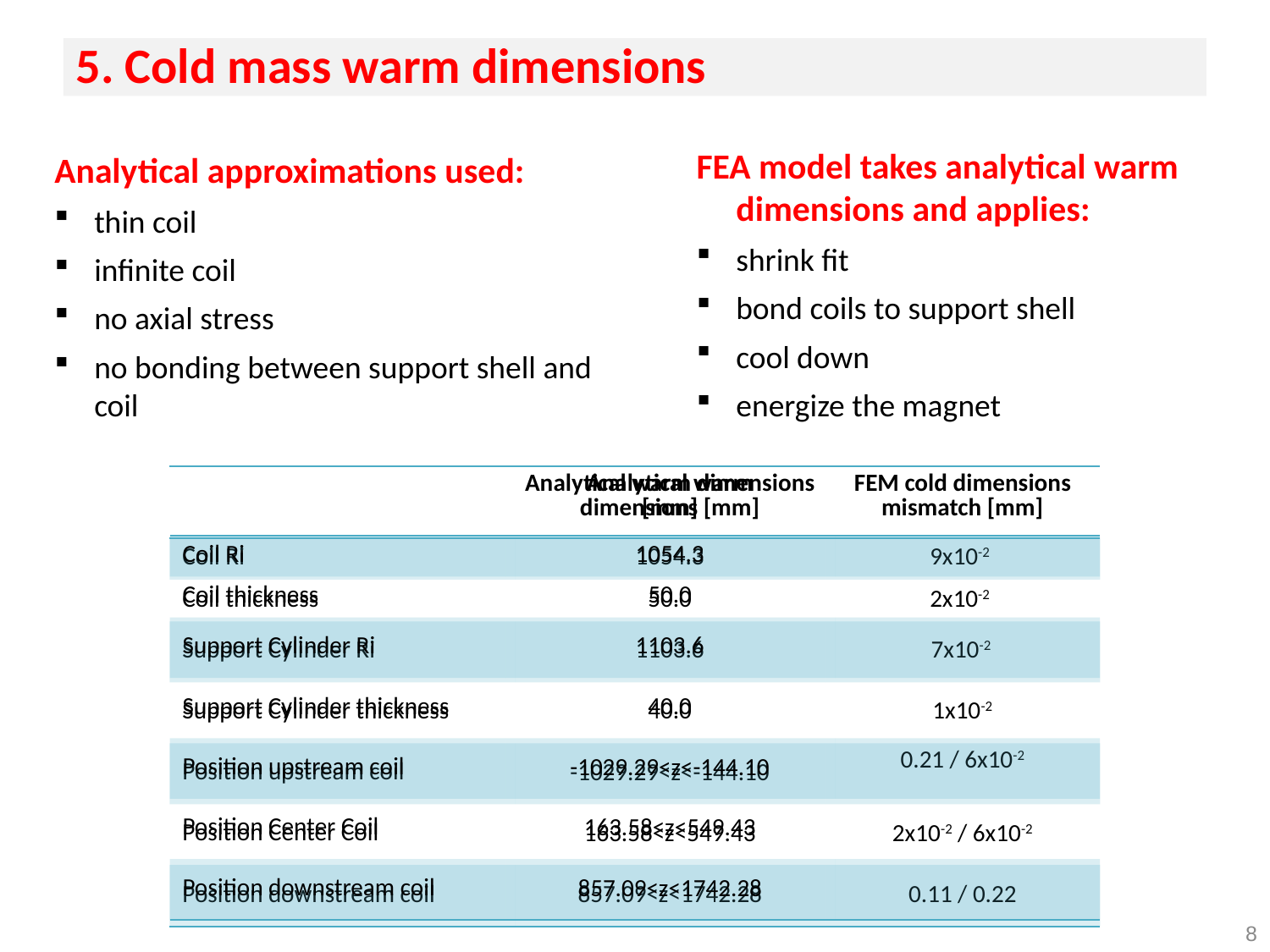

5. Cold mass warm dimensions
FEA model takes analytical warm dimensions and applies:
shrink fit
bond coils to support shell
cool down
energize the magnet
Analytical approximations used:
thin coil
infinite coil
no axial stress
no bonding between support shell and coil
|  | Analytical warm dimensions [mm] | FEM cold dimensions mismatch [mm] |
| --- | --- | --- |
| Coil Ri | 1054.3 | 9x10-2 |
| Coil thickness | 50.0 | 2x10-2 |
| Support Cylinder Ri | 1103.6 | 7x10-2 |
| Support Cylinder thickness | 40.0 | 1x10-2 |
| Position upstream coil | -1029.29<z<-144.10 | 0.21 / 6x10-2 |
| Position Center Coil | 163.58<z<549.43 | 2x10-2 / 6x10-2 |
| Position downstream coil | 857.09<z<1742.28 | 0.11 / 0.22 |
|  | Analytical warm dimensions [mm] |  |
| --- | --- | --- |
| Coil Ri | 1054.3 |  |
| Coil thickness | 50.0 |  |
| Support Cylinder Ri | 1103.6 |  |
| Support Cylinder thickness | 40.0 |  |
| Position upstream coil | -1029.29<z<-144.10 |  |
| Position Center Coil | 163.58<z<549.43 |  |
| Position downstream coil | 857.09<z<1742.28 |  |
8